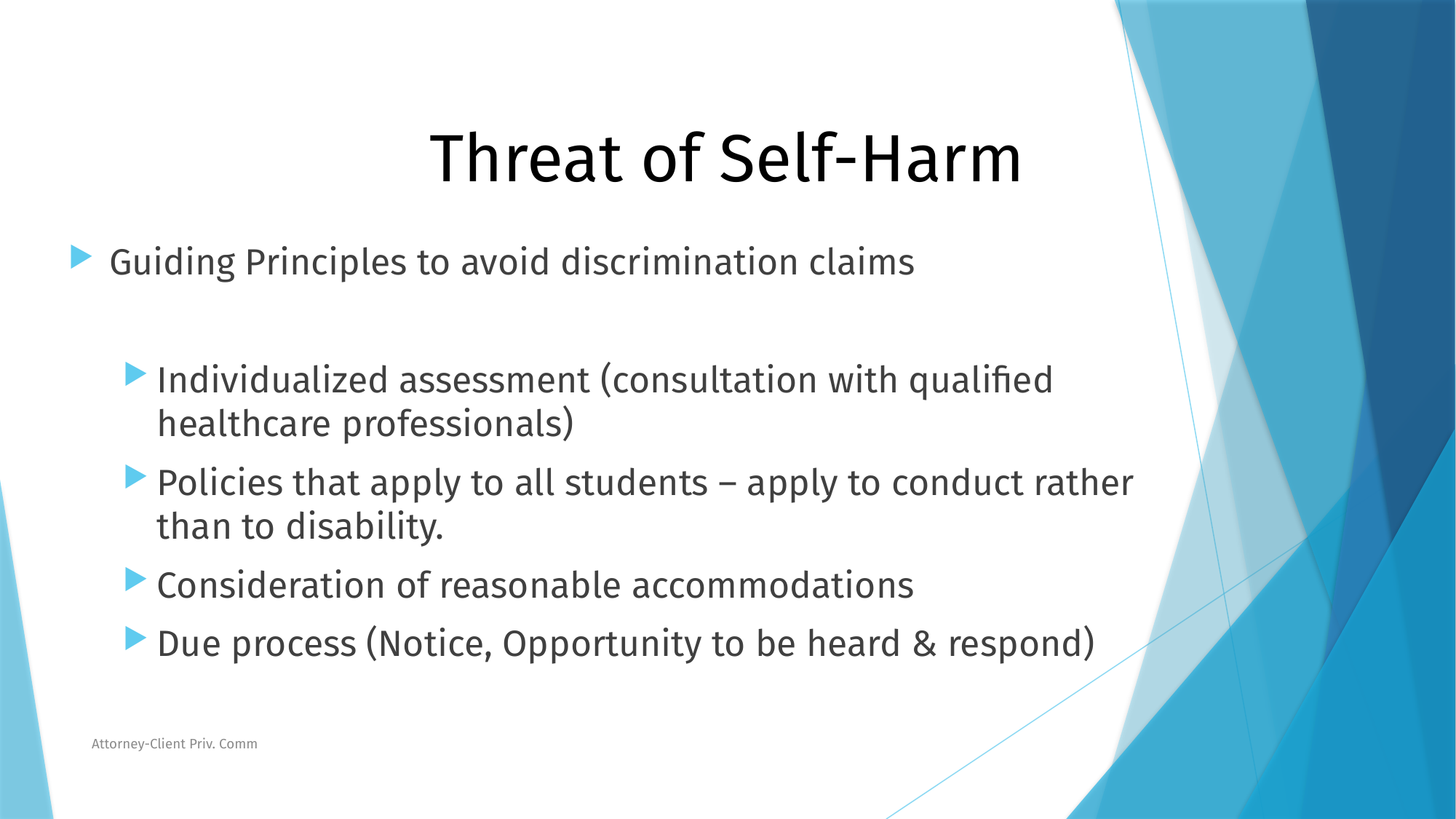

# Threat of Self-Harm
Guiding Principles to avoid discrimination claims

Individualized assessment (consultation with qualified healthcare professionals)
Policies that apply to all students – apply to conduct rather than to disability.
Consideration of reasonable accommodations
Due process (Notice, Opportunity to be heard & respond)
Attorney-Client Priv. Comm